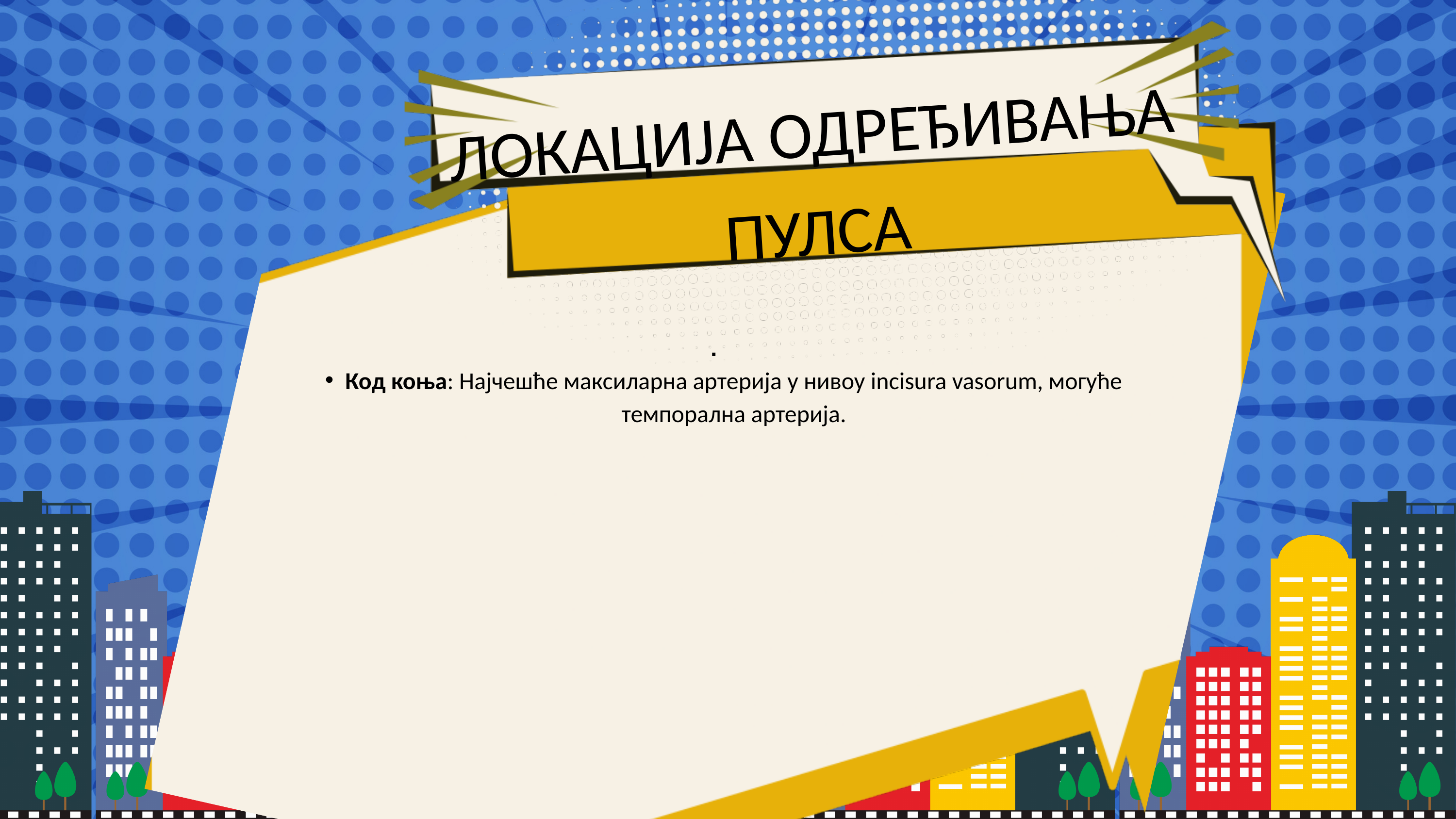

ЛОКАЦИЈА ОДРЕЂИВАЊА ПУЛСА

.
Код коња: Најчешће максиларна артерија у нивоу incisura vasorum, могуће темпорална артерија.